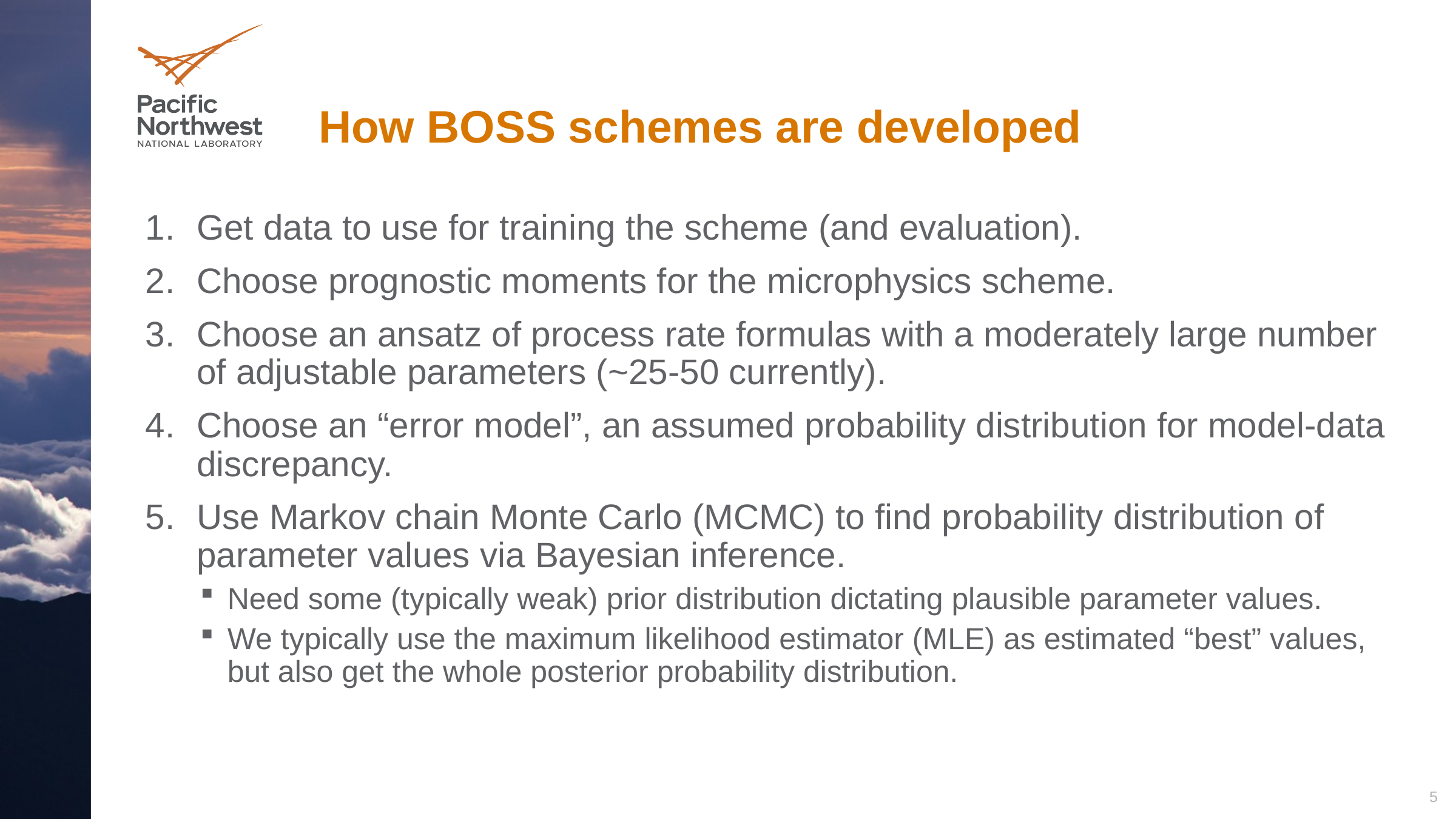

# How BOSS schemes are developed
Get data to use for training the scheme (and evaluation).
Choose prognostic moments for the microphysics scheme.
Choose an ansatz of process rate formulas with a moderately large number of adjustable parameters (~25-50 currently).
Choose an “error model”, an assumed probability distribution for model-data discrepancy.
Use Markov chain Monte Carlo (MCMC) to find probability distribution of parameter values via Bayesian inference.
Need some (typically weak) prior distribution dictating plausible parameter values.
We typically use the maximum likelihood estimator (MLE) as estimated “best” values, but also get the whole posterior probability distribution.
5